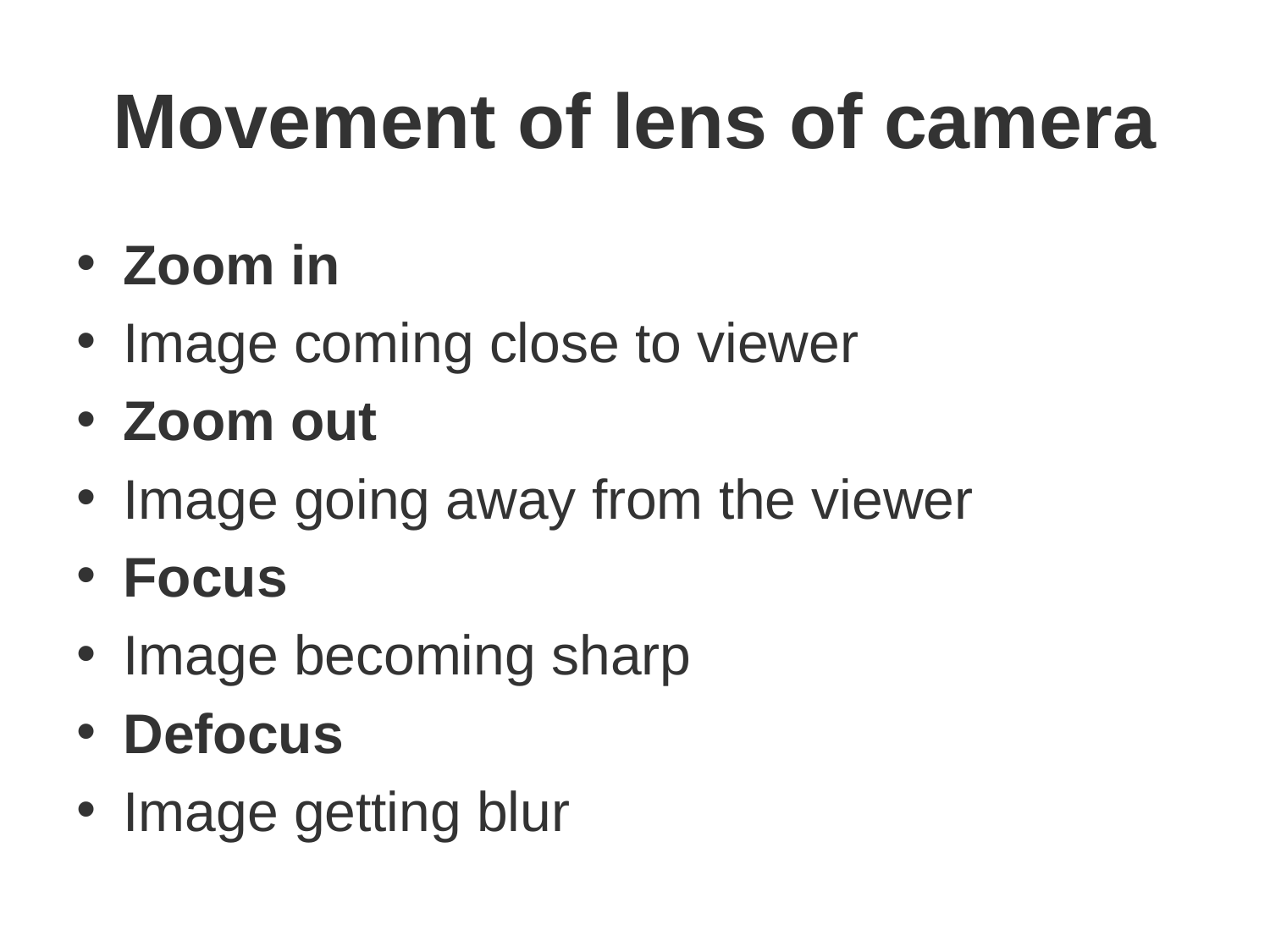

# Movement of lens of camera
Zoom in
Image coming close to viewer
Zoom out
Image going away from the viewer
Focus
Image becoming sharp
Defocus
Image getting blur